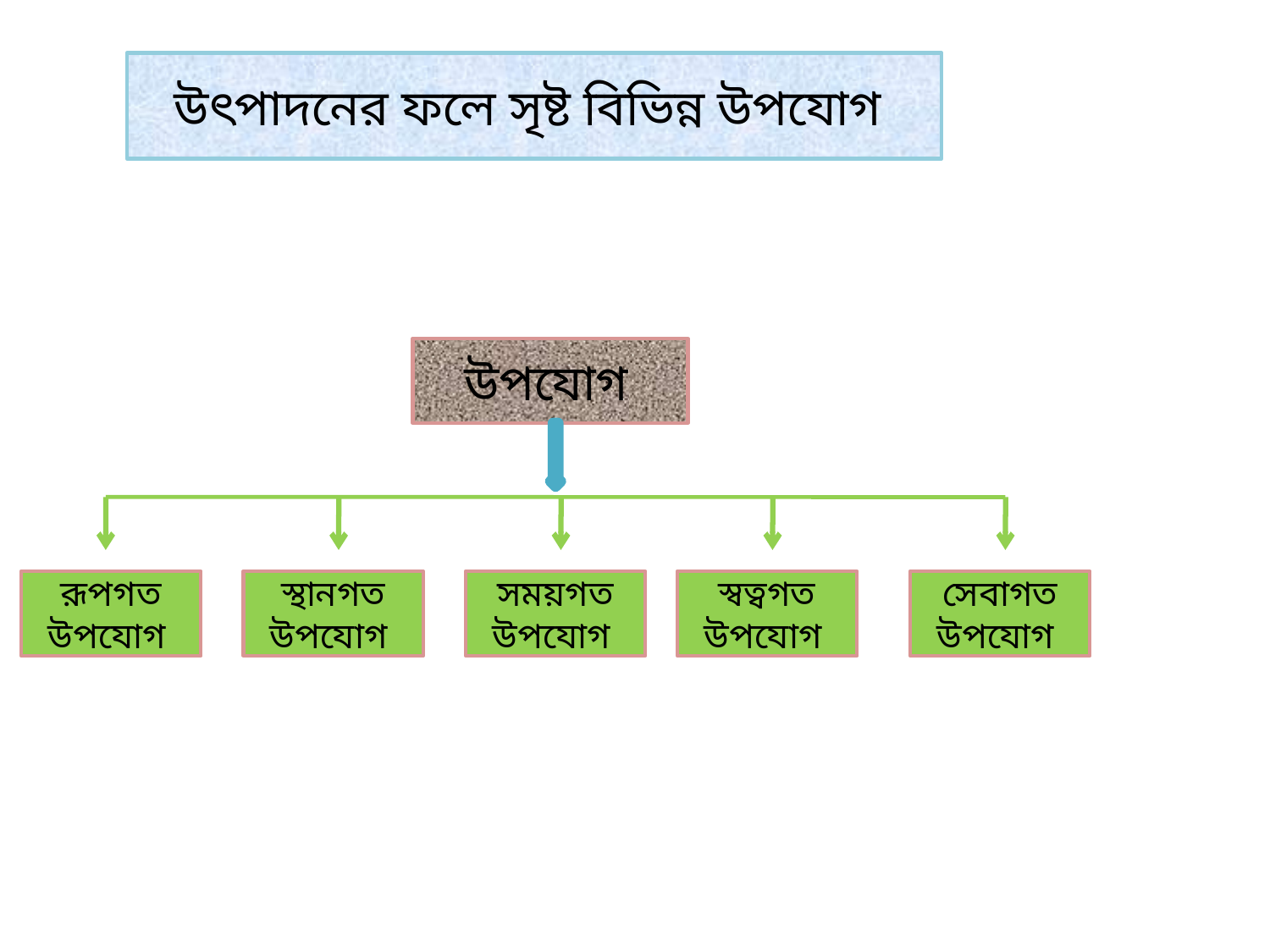

উৎপাদনের ফলে সৃষ্ট বিভিন্ন উপযোগ
উপযোগ

রূপগত উপযোগ
স্থানগত উপযোগ
সময়গত উপযোগ
স্বত্বগত উপযোগ
সেবাগত উপযোগ